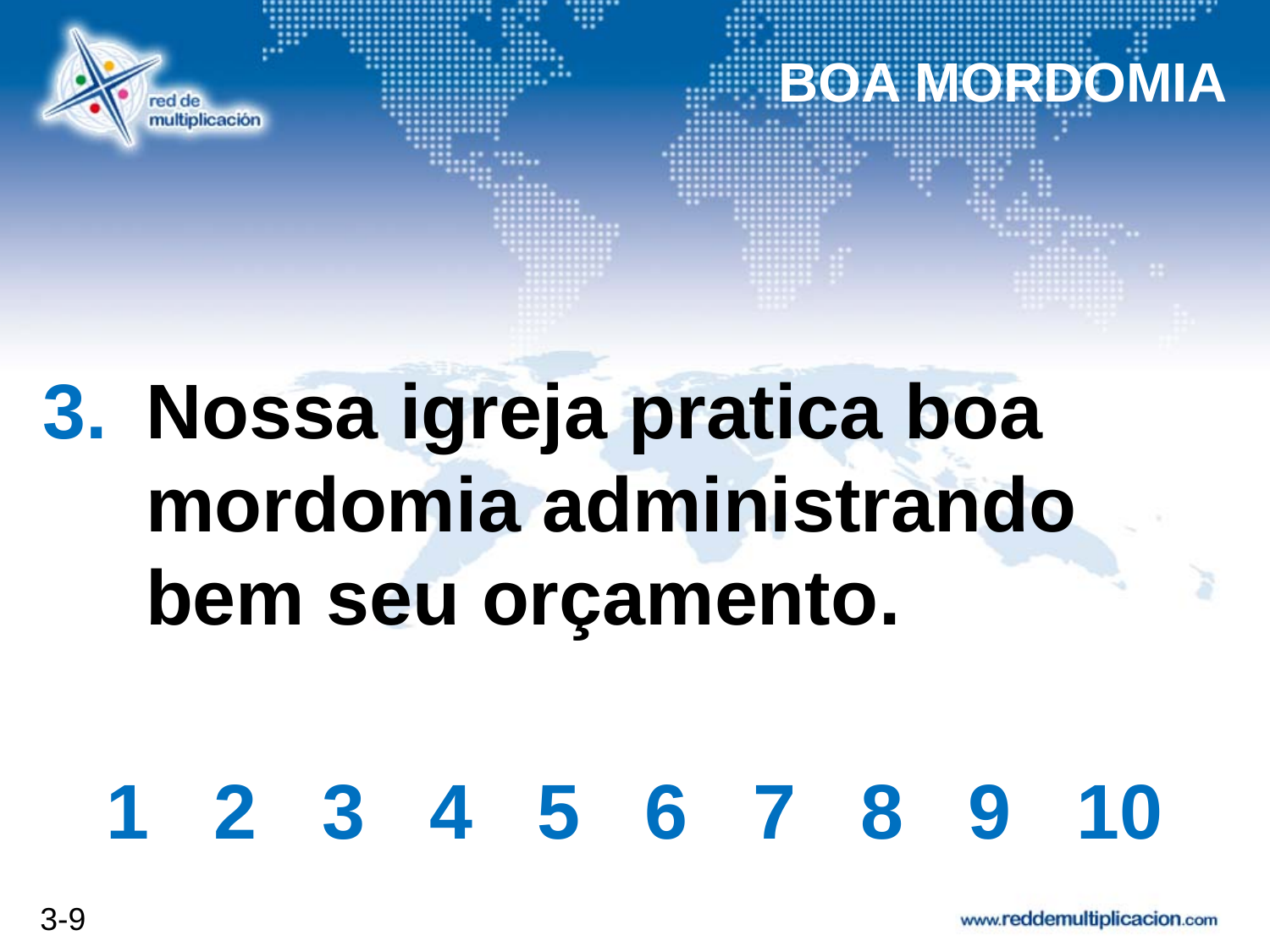

BOA MORDOMIA
# Nossa igreja pratica boa mordomia administrando bem seu orçamento.
1   2   3   4   5   6   7   8   9   10
3-9